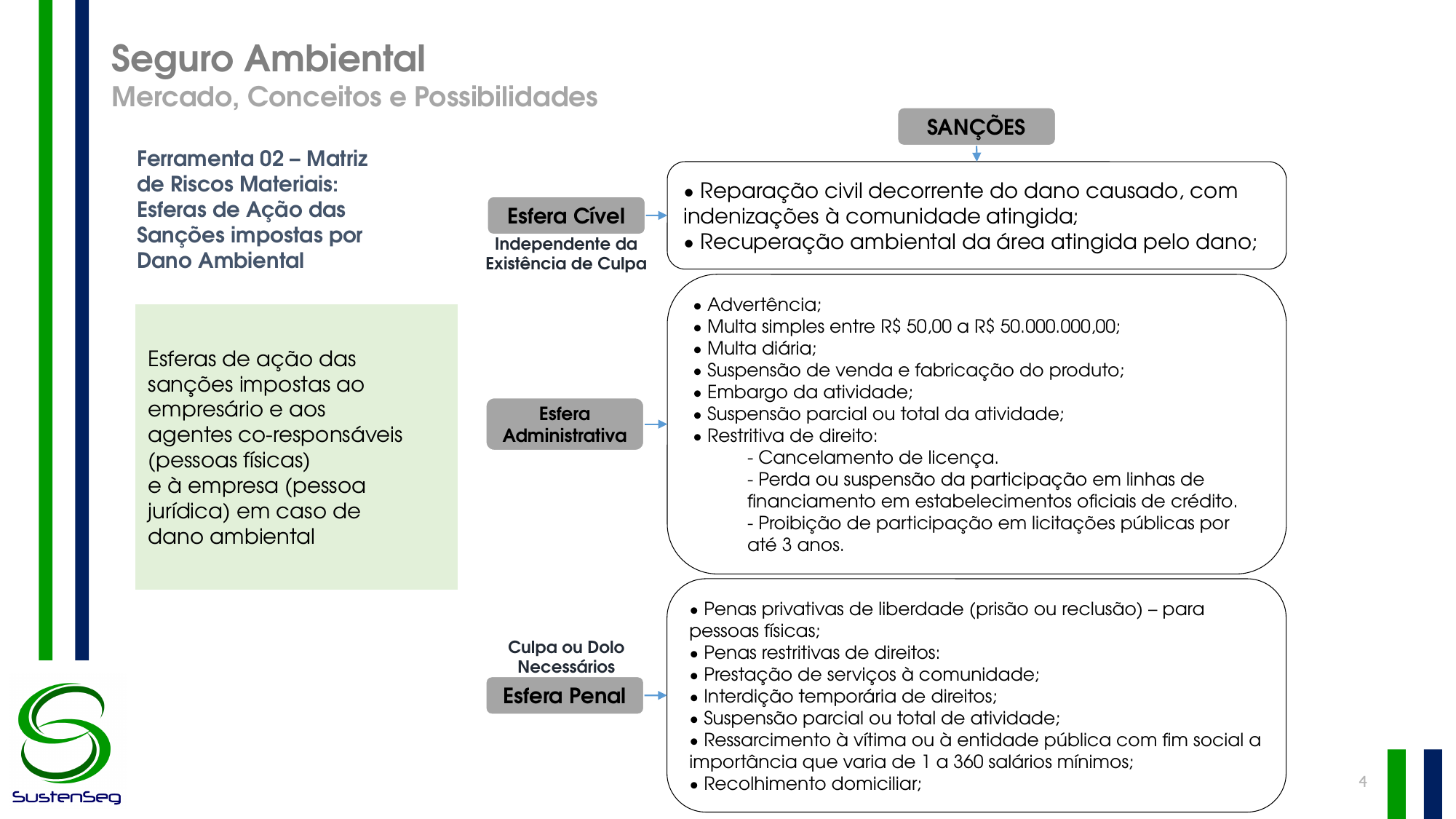

Seguro Ambiental
Mercado, Conceitos e Possibilidades
SANÇÕES
Ferramenta 02 – Matriz de Riscos Materiais:
Esferas de Ação das Sanções impostas por Dano Ambiental
• Reparação civil decorrente do dano causado, com indenizações à comunidade atingida;
• Recuperação ambiental da área atingida pelo dano;
Esfera Cível
Independente da Existência de Culpa
• Advertência;
• Multa simples entre R$ 50,00 a R$ 50.000.000,00;
• Multa diária;
• Suspensão de venda e fabricação do produto;
• Embargo da atividade;
• Suspensão parcial ou total da atividade;
• Restritiva de direito:
- Cancelamento de licença.
- Perda ou suspensão da participação em linhas de financiamento em estabelecimentos oficiais de crédito.
- Proibição de participação em licitações públicas por até 3 anos.
Esferas de ação das sanções impostas ao
empresário e aos
agentes co-responsáveis
(pessoas físicas)
e à empresa (pessoa
jurídica) em caso de
dano ambiental
Esfera Administrativa
• Penas privativas de liberdade (prisão ou reclusão) – para pessoas físicas;
• Penas restritivas de direitos:
• Prestação de serviços à comunidade;
• Interdição temporária de direitos;
• Suspensão parcial ou total de atividade;
• Ressarcimento à vítima ou à entidade pública com fim social a importância que varia de 1 a 360 salários mínimos;
• Recolhimento domiciliar;
Culpa ou Dolo Necessários
Esfera Penal
4